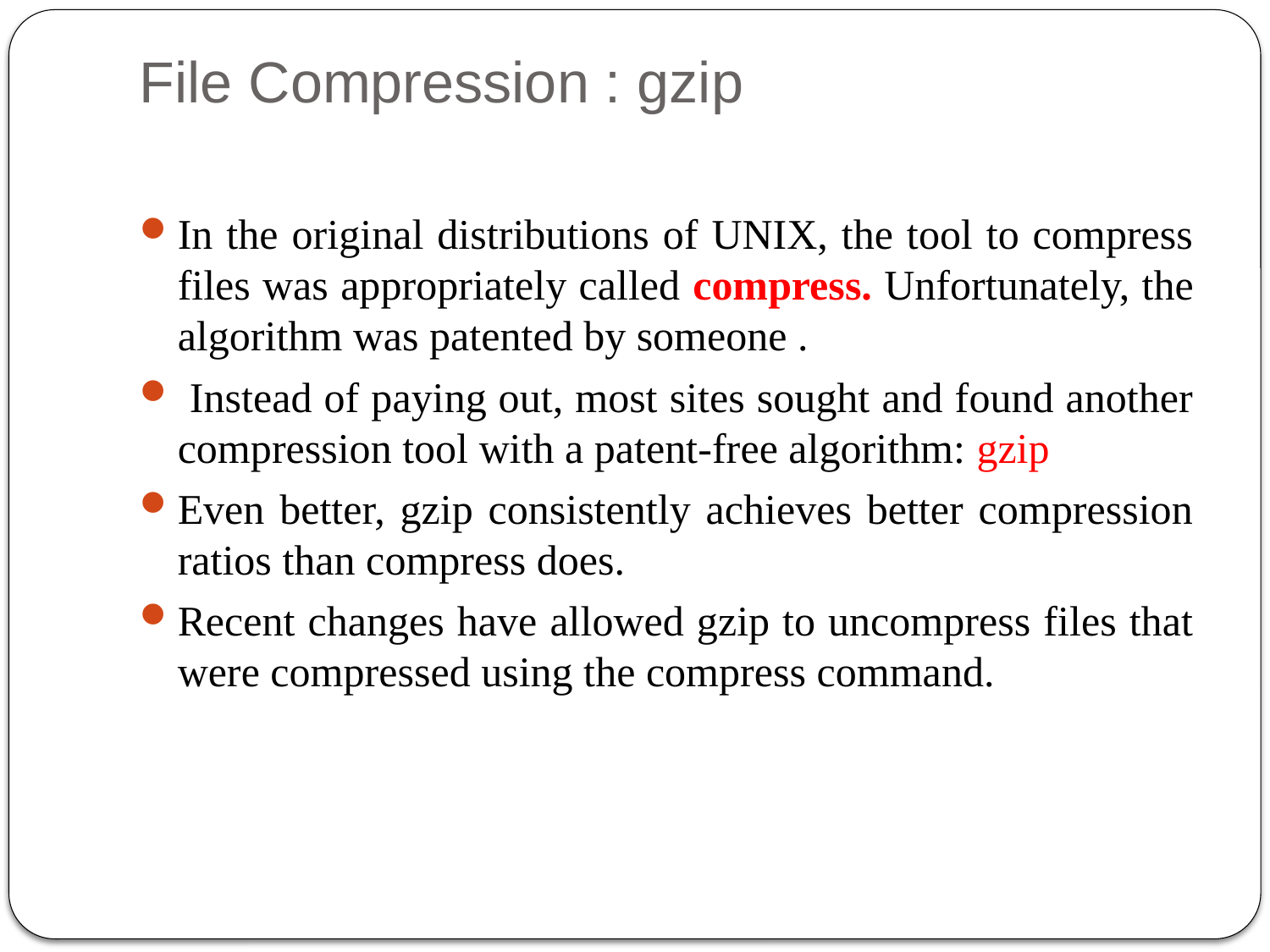

# File Compression : gzip
In the original distributions of UNIX, the tool to compress files was appropriately called compress. Unfortunately, the algorithm was patented by someone .
 Instead of paying out, most sites sought and found another compression tool with a patent-free algorithm: gzip
Even better, gzip consistently achieves better compression ratios than compress does.
Recent changes have allowed gzip to uncompress files that were compressed using the compress command.